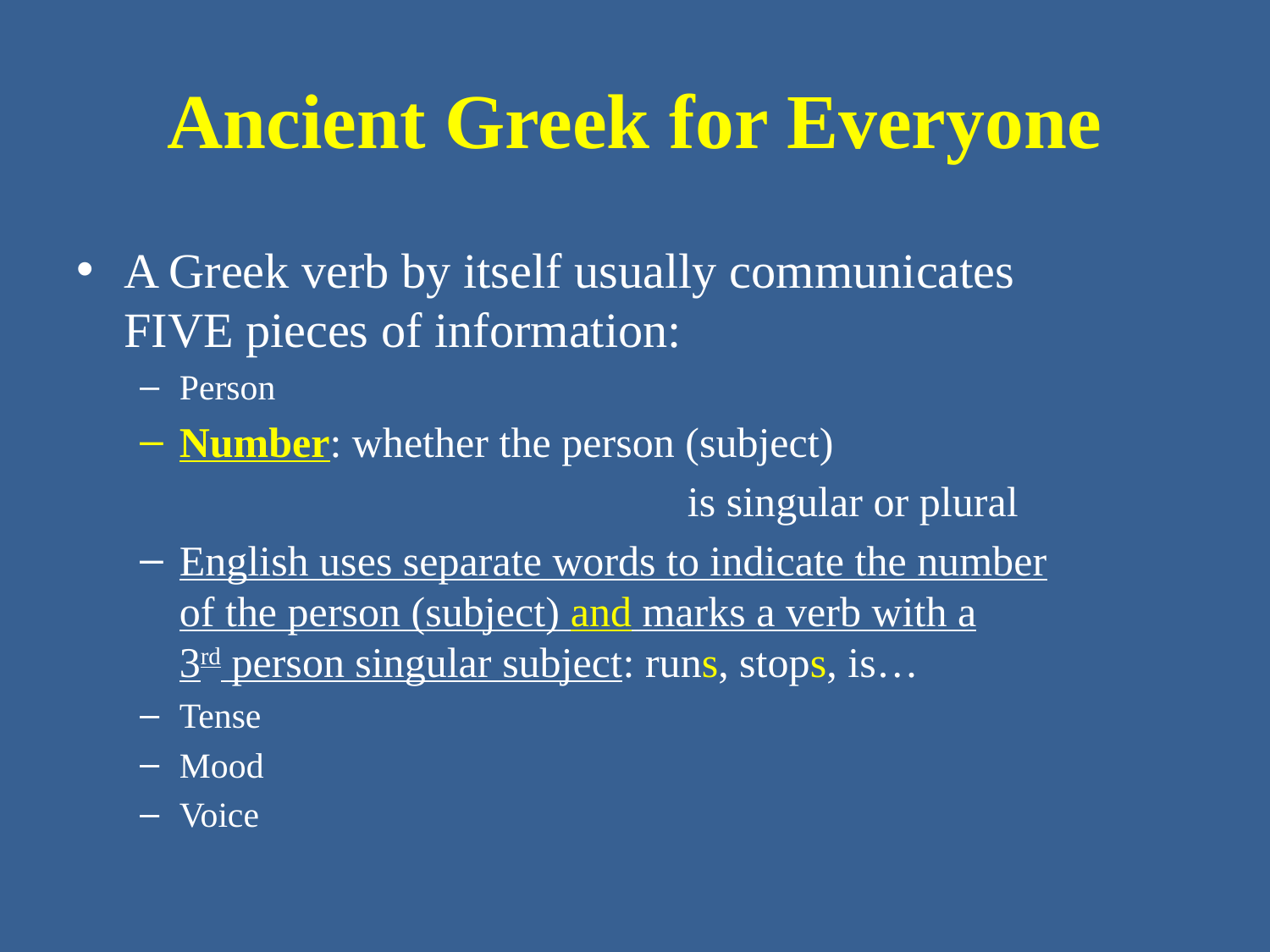

# Ancient Greek for Everyone
A Greek verb by itself usually communicates FIVE pieces of information:
Person
Number: whether the person (subject)
					is singular or plural
English uses separate words to indicate the number of the person (subject) and marks a verb with a	3rd person singular subject: runs, stops, is…
Tense
Mood
Voice